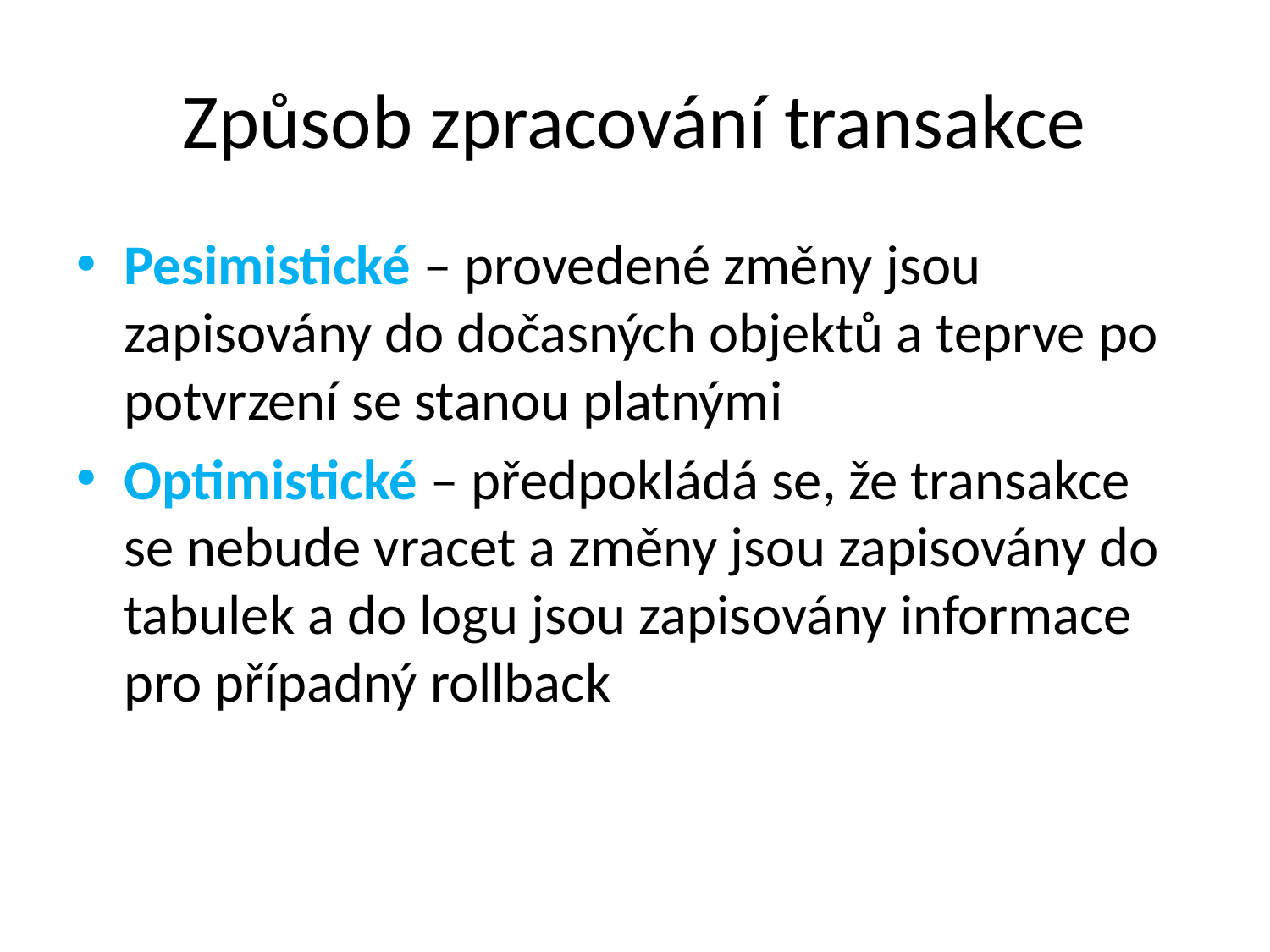

# Způsob zpracování transakce
Pesimistické – provedené změny jsou zapisovány do dočasných objektů a teprve po potvrzení se stanou platnými
Optimistické – předpokládá se, že transakce se nebude vracet a změny jsou zapisovány do tabulek a do logu jsou zapisovány informace pro případný rollback